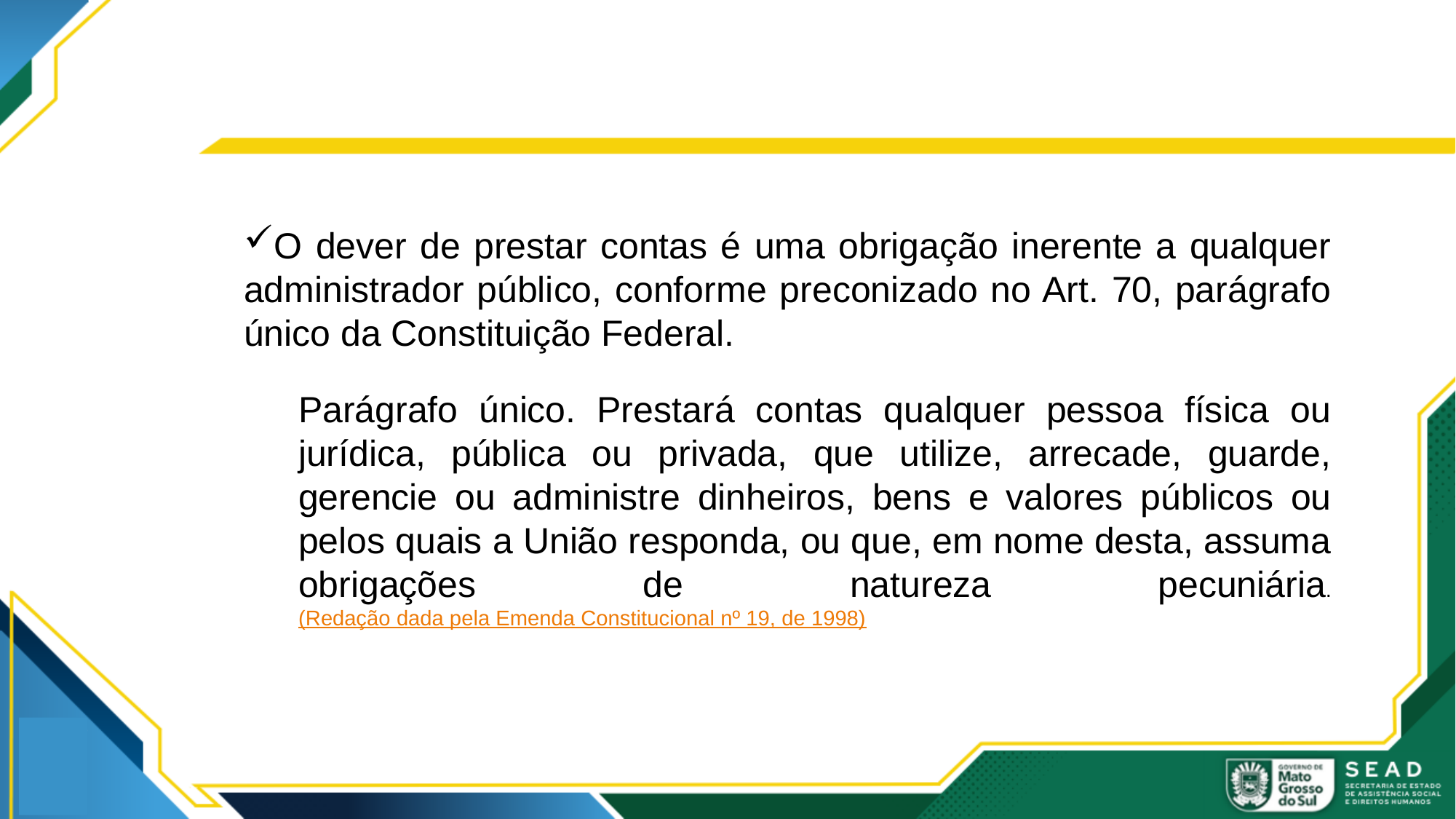

O dever de prestar contas é uma obrigação inerente a qualquer administrador público, conforme preconizado no Art. 70, parágrafo único da Constituição Federal.

Parágrafo único. Prestará contas qualquer pessoa física ou jurídica, pública ou privada, que utilize, arrecade, guarde, gerencie ou administre dinheiros, bens e valores públicos ou pelos quais a União responda, ou que, em nome desta, assuma obrigações de natureza pecuniária. (Redação dada pela Emenda Constitucional nº 19, de 1998)